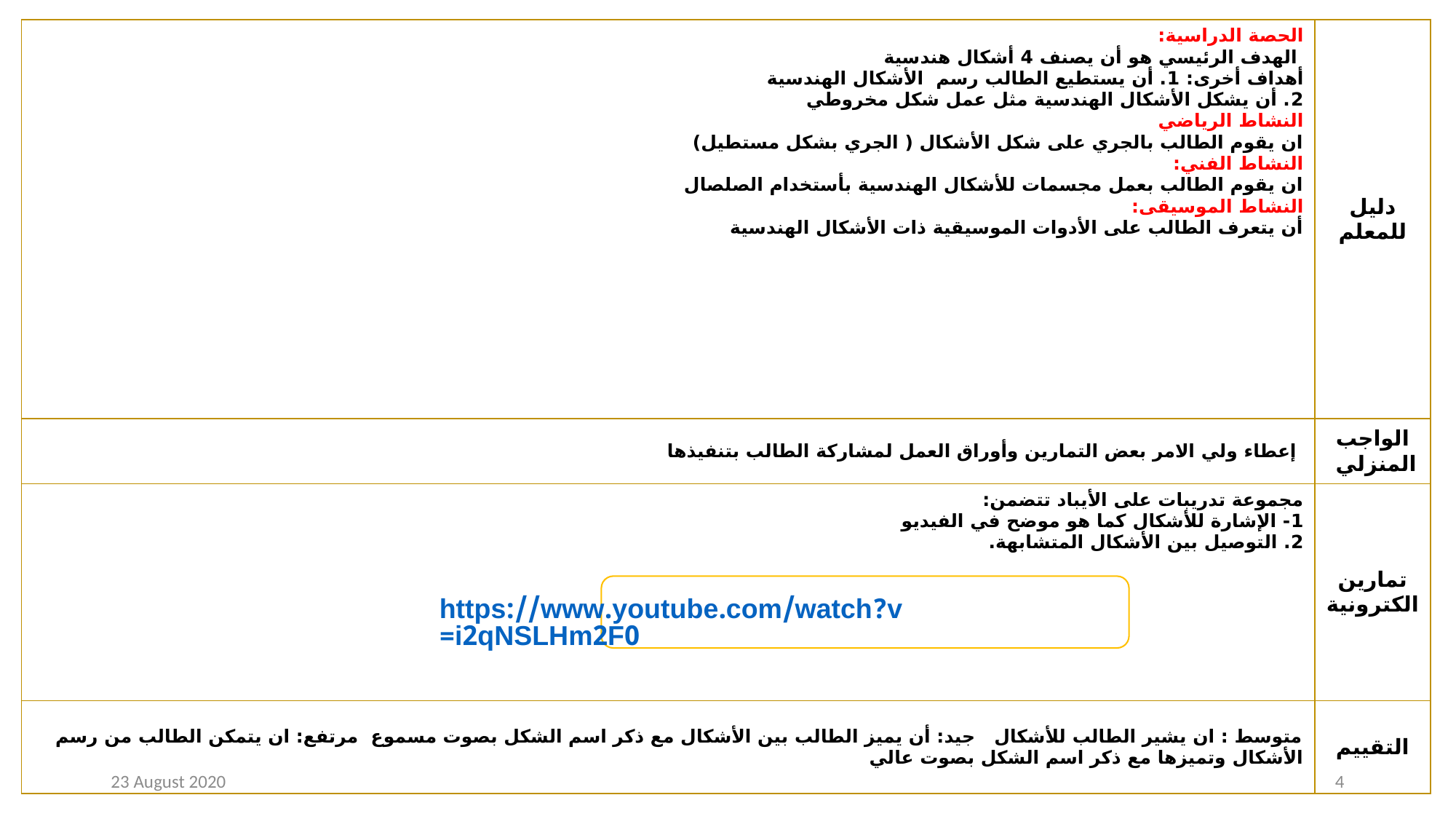

| الحصة الدراسية: الهدف الرئيسي هو أن يصنف 4 أشكال هندسية أهداف أخرى: 1. أن يستطيع الطالب رسم الأشكال الهندسية 2. أن يشكل الأشكال الهندسية مثل عمل شكل مخروطي النشاط الرياضي ان يقوم الطالب بالجري على شكل الأشكال ( الجري بشكل مستطيل) النشاط الفني: ان يقوم الطالب بعمل مجسمات للأشكال الهندسية بأستخدام الصلصال النشاط الموسيقى: أن يتعرف الطالب على الأدوات الموسيقية ذات الأشكال الهندسية | دليل للمعلم |
| --- | --- |
| إعطاء ولي الامر بعض التمارين وأوراق العمل لمشاركة الطالب بتنفيذها | الواجب المنزلي |
| مجموعة تدريبات على الأيباد تتضمن: 1- الإشارة للأشكال كما هو موضح في الفيديو 2. التوصيل بين الأشكال المتشابهة. | تمارين الكترونية |
| متوسط : ان يشير الطالب للأشكال جيد: أن يميز الطالب بين الأشكال مع ذكر اسم الشكل بصوت مسموع مرتفع: ان يتمكن الطالب من رسم الأشكال وتميزها مع ذكر اسم الشكل بصوت عالي | التقييم |

https://www.youtube.com/watch?v=i2qNSLHm2F0

23 August 2020
4